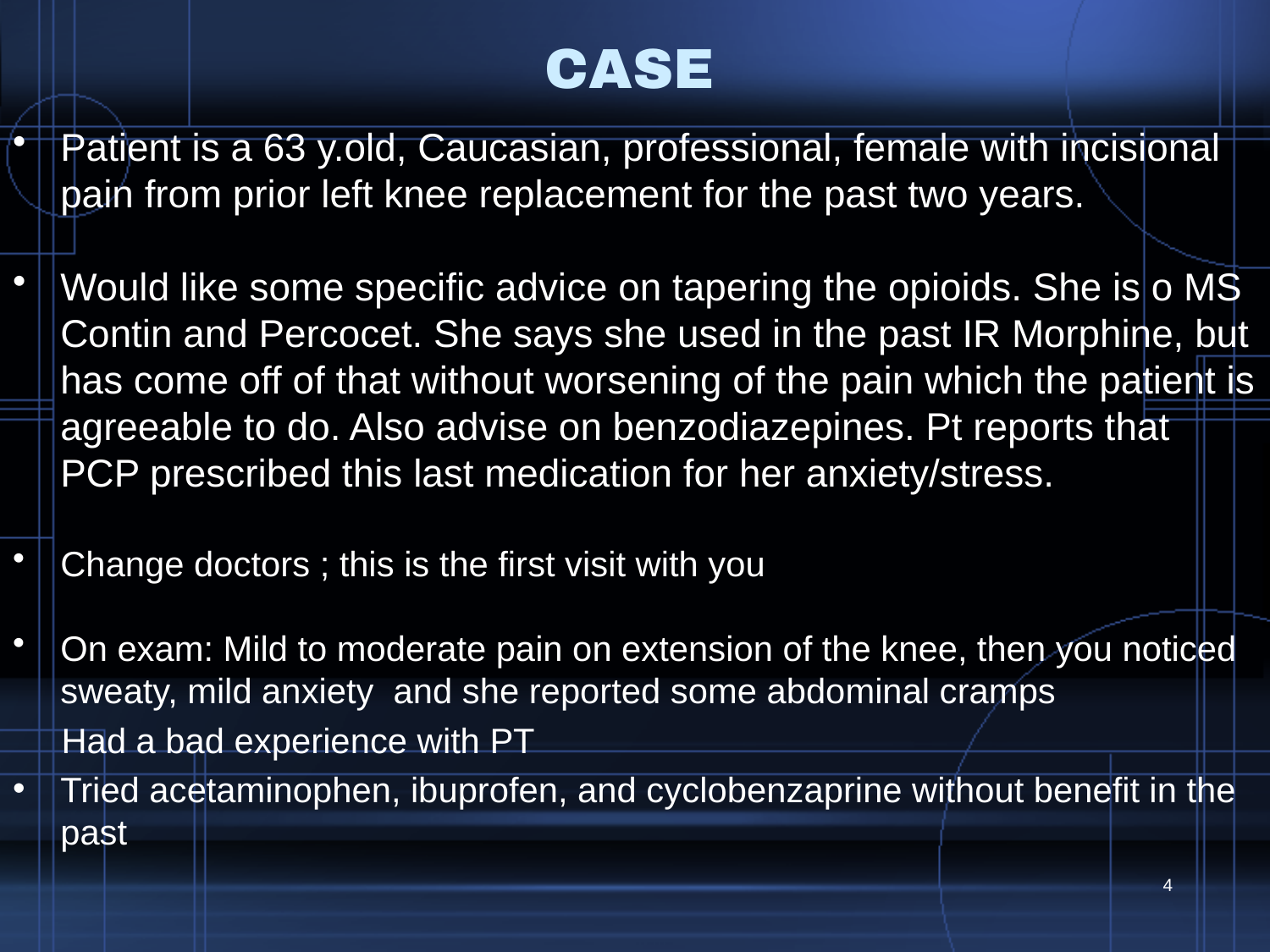

# CASE
Patient is a 63 y.old, Caucasian, professional, female with incisional pain from prior left knee replacement for the past two years.

Would like some specific advice on tapering the opioids. She is o MS Contin and Percocet. She says she used in the past IR Morphine, but has come off of that without worsening of the pain which the patient is agreeable to do. Also advise on benzodiazepines. Pt reports that PCP prescribed this last medication for her anxiety/stress.

Change doctors ; this is the first visit with you

On exam: Mild to moderate pain on extension of the knee, then you noticed sweaty, mild anxiety  and she reported some abdominal cramps
     Had a bad experience with PT
Tried acetaminophen, ibuprofen, and cyclobenzaprine without benefit in the past

4